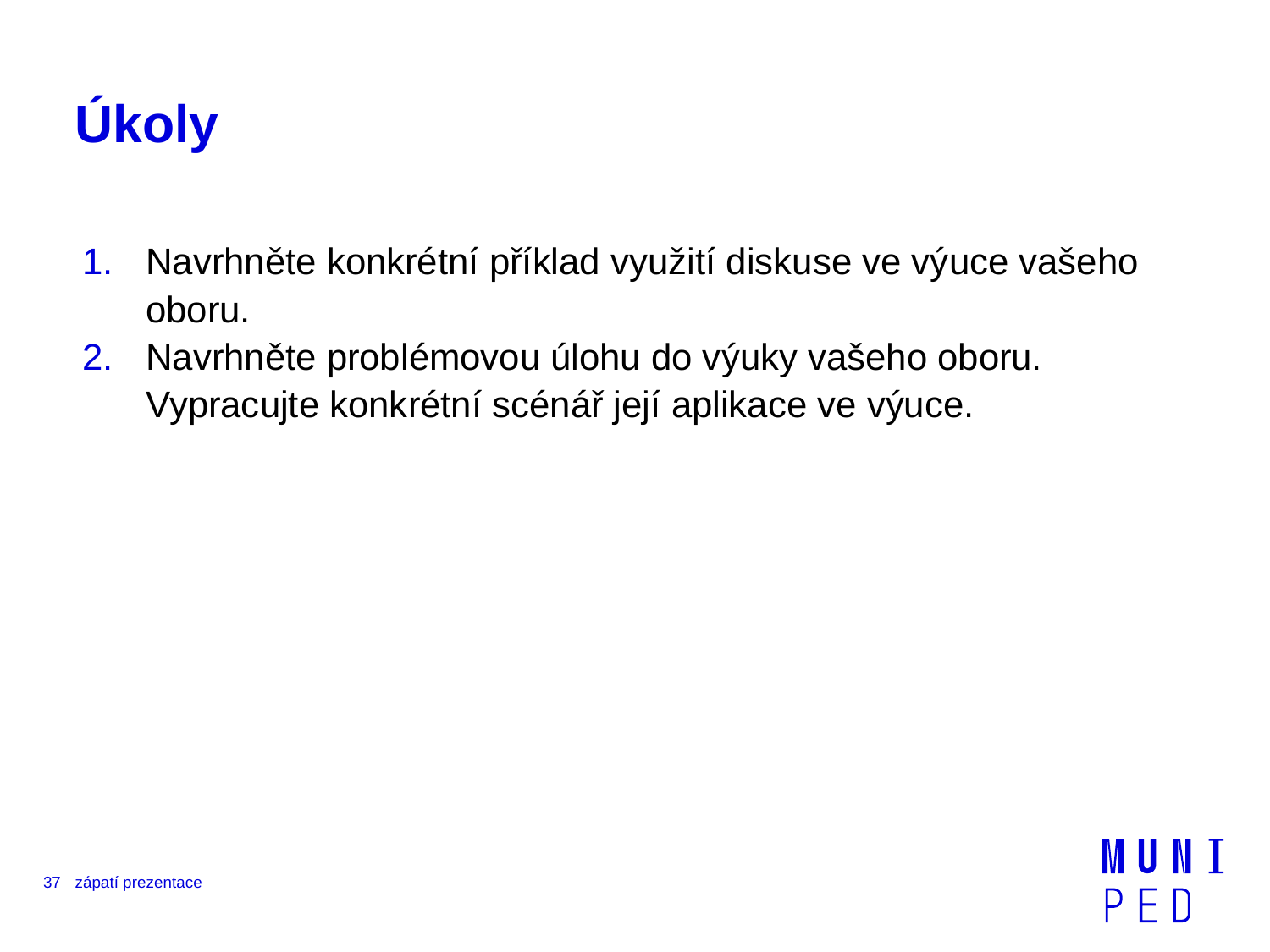

# Úkoly
Navrhněte konkrétní příklad využití diskuse ve výuce vašeho oboru.
Navrhněte problémovou úlohu do výuky vašeho oboru. Vypracujte konkrétní scénář její aplikace ve výuce.

37
zápatí prezentace